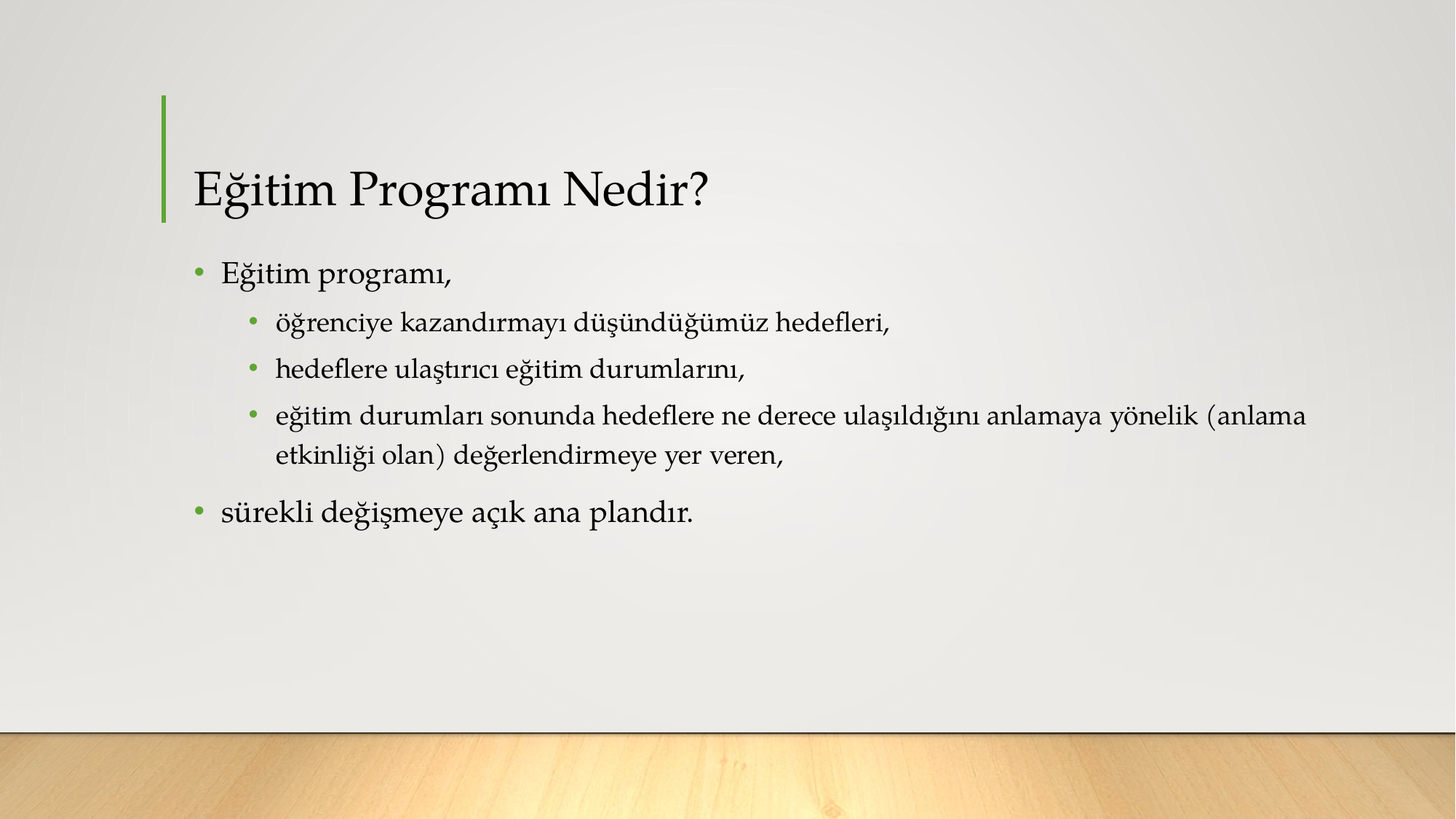

# Eğitim Programı Nedir?
Eğitim programı,
öğrenciye kazandırmayı düşündüğümüz hedefleri,
hedeflere ulaştırıcı eğitim durumlarını,
eğitim durumları sonunda hedeflere ne derece ulaşıldığını anlamaya yönelik (anlama etkinliği olan) değerlendirmeye yer veren,
sürekli değişmeye açık ana plandır.